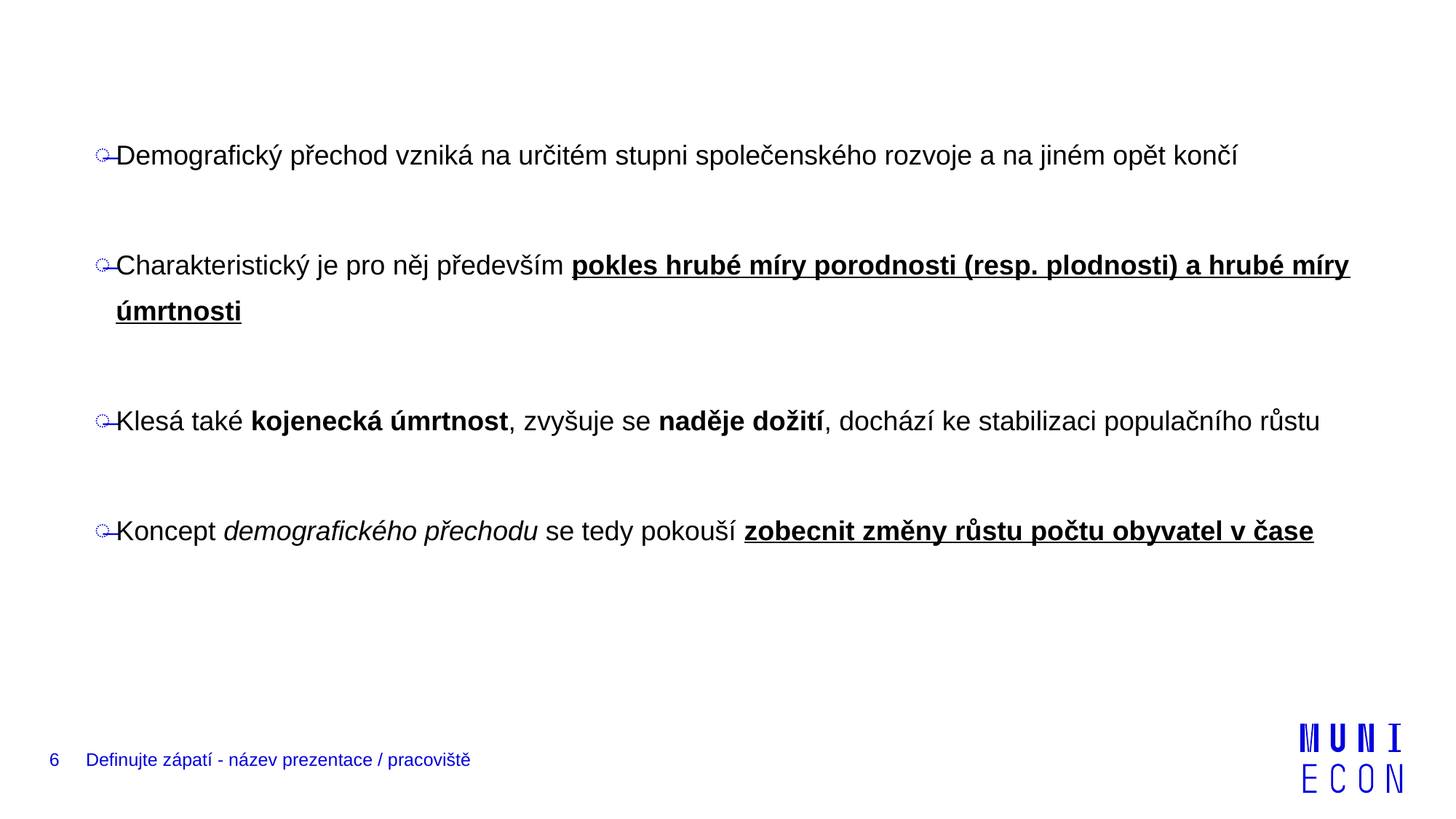

Demografický přechod vzniká na určitém stupni společenského rozvoje a na jiném opět končí

Charakteristický je pro něj především pokles hrubé míry porodnosti (resp. plodnosti) a hrubé míry úmrtnosti

Klesá také kojenecká úmrtnost, zvyšuje se naděje dožití, dochází ke stabilizaci populačního růstu

Koncept demografického přechodu se tedy pokouší zobecnit změny růstu počtu obyvatel v čase

6
Definujte zápatí - název prezentace / pracoviště